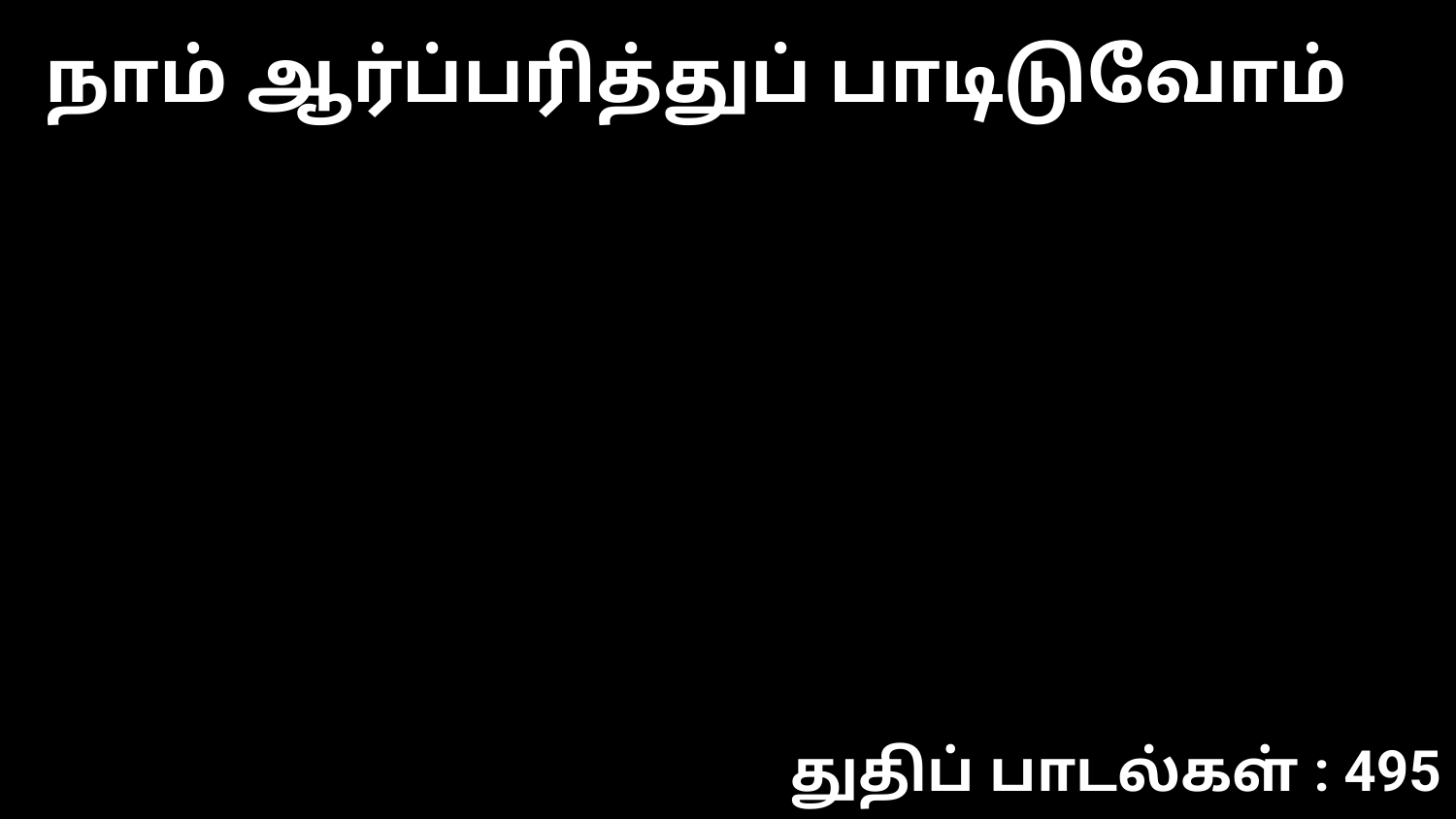

நாம் ஆர்ப்பரித்துப் பாடிடுவோம்
துதிப் பாடல்கள் : 495